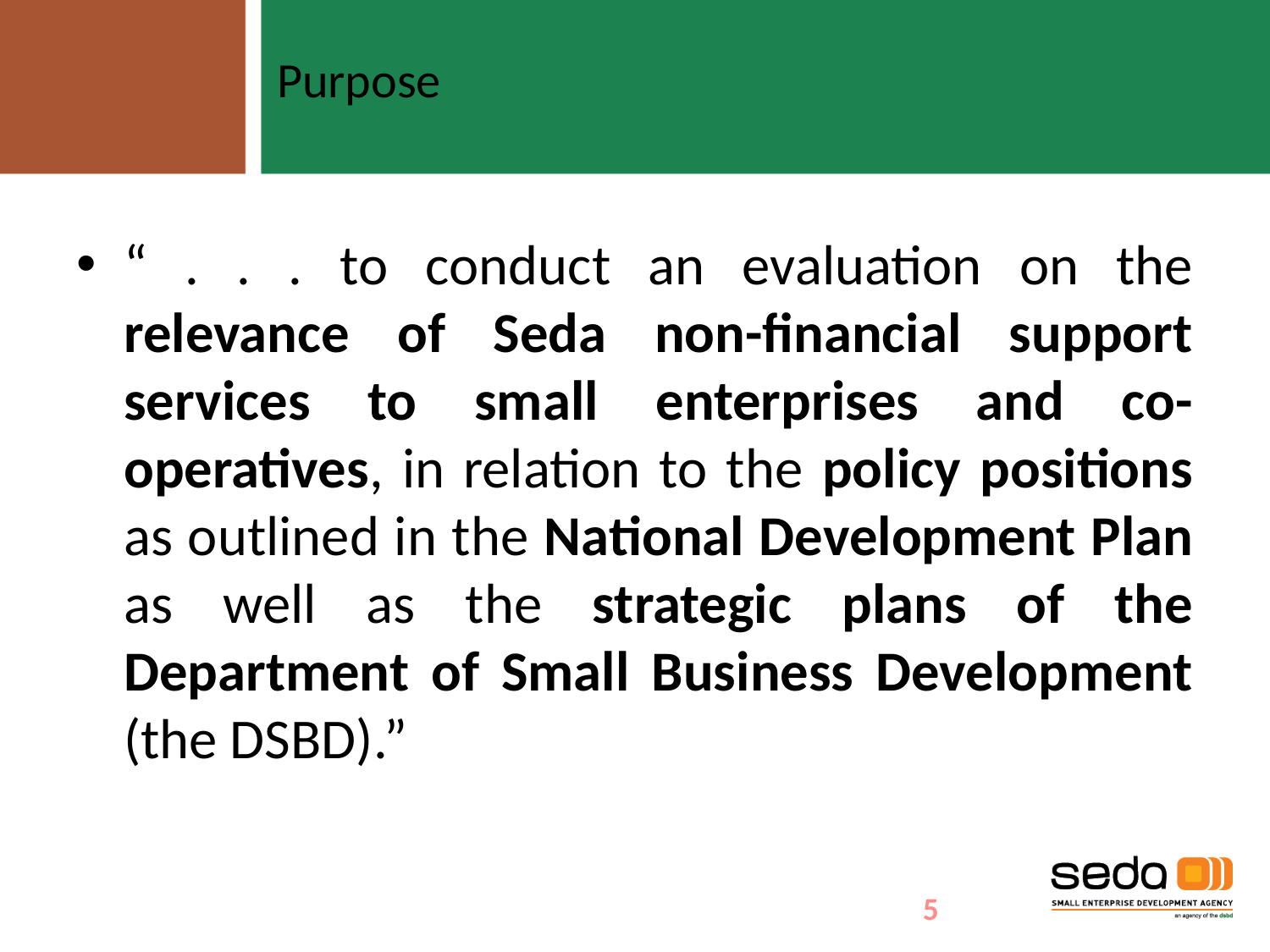

Purpose
“ . . . to conduct an evaluation on the relevance of Seda non-financial support services to small enterprises and co-operatives, in relation to the policy positions as outlined in the National Development Plan as well as the strategic plans of the Department of Small Business Development (the DSBD).”

5